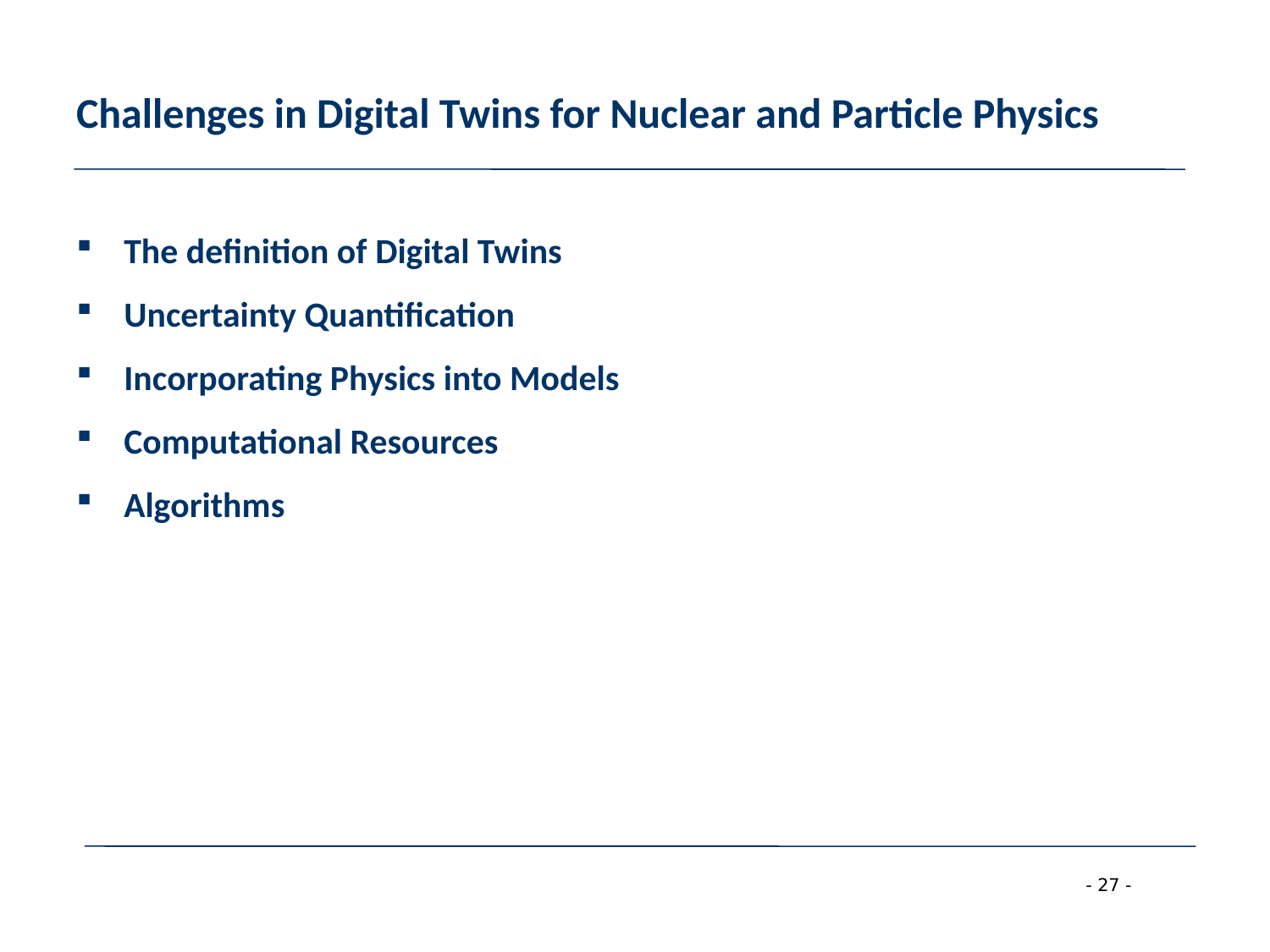

# Challenges in Digital Twins for Nuclear and Particle Physics
The definition of Digital Twins
Uncertainty Quantification
Incorporating Physics into Models
Computational Resources
Algorithms